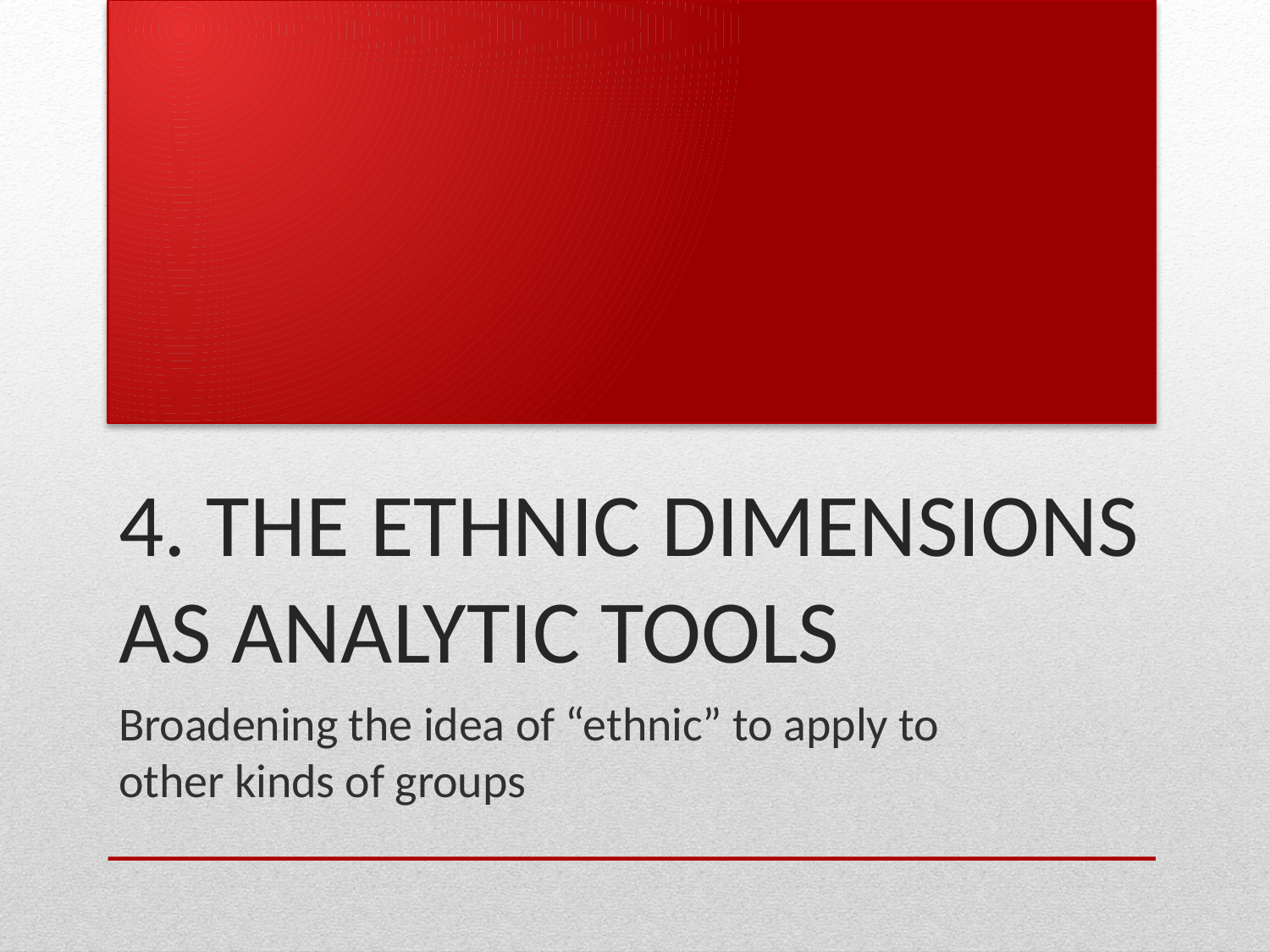

# 4. The Ethnic Dimensions as Analytic tools
Broadening the idea of “ethnic” to apply to other kinds of groups